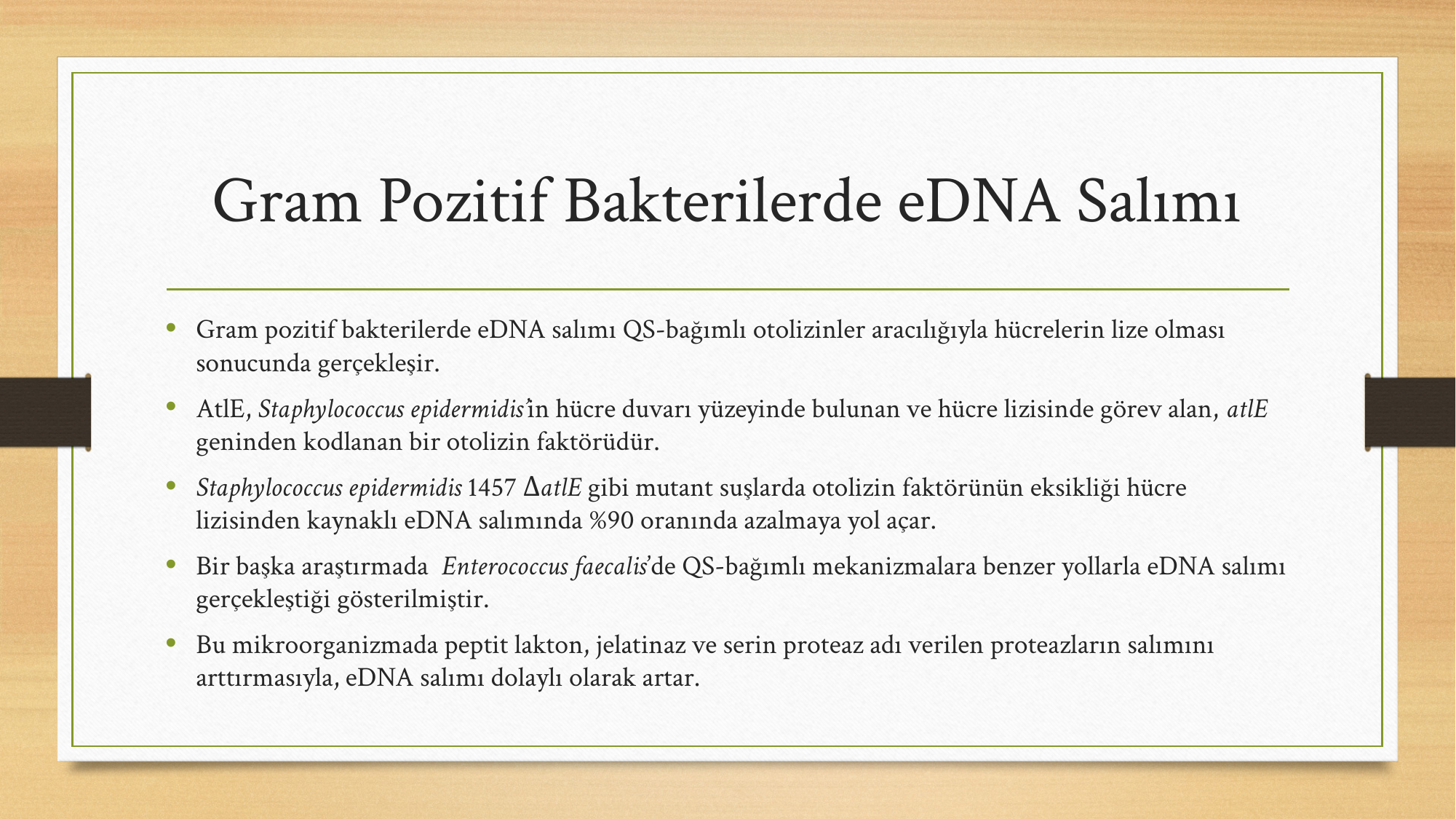

# Gram Pozitif Bakterilerde eDNA Salımı
Gram pozitif bakterilerde eDNA salımı QS-bağımlı otolizinler aracılığıyla hücrelerin lize olması sonucunda gerçekleşir.
AtlE, Staphylococcus epidermidis’in hücre duvarı yüzeyinde bulunan ve hücre lizisinde görev alan, atlE geninden kodlanan bir otolizin faktörüdür.
Staphylococcus epidermidis 1457 ΔatlE gibi mutant suşlarda otolizin faktörünün eksikliği hücre lizisinden kaynaklı eDNA salımında %90 oranında azalmaya yol açar.
Bir başka araştırmada  Enterococcus faecalis’de QS-bağımlı mekanizmalara benzer yollarla eDNA salımı gerçekleştiği gösterilmiştir.
Bu mikroorganizmada peptit lakton, jelatinaz ve serin proteaz adı verilen proteazların salımını arttırmasıyla, eDNA salımı dolaylı olarak artar.